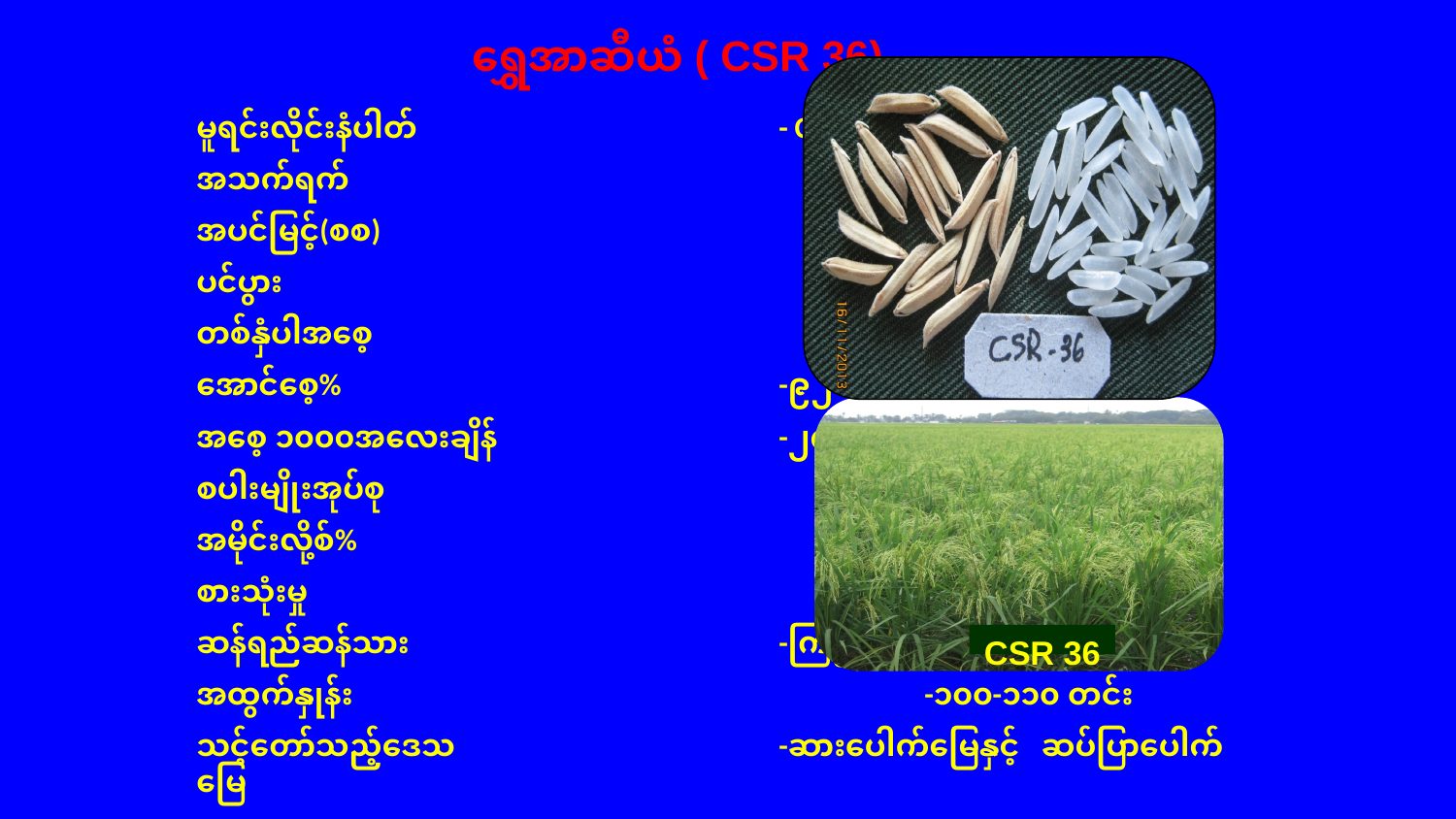

ရွှေအာဆီယံ ( CSR 36)

မူရင်းလိုင်းနံပါတ်			- CSR 36
အသက်ရက်				-၁၁၆
အပင်မြင့်(စစ)				-၁၁၉
ပင်ပွား					-၁၁-၁၅
တစ်နှံပါအစေ့				-၁၅၀
အောင်စေ့%				-၉၂
အစေ့ ၁၀၀၀အလေးချိန်		-၂၇.၆ ဂရမ်
စပါးမျိုးအုပ်စု				-ဧည့်မထ
အမိုင်းလို့စ်%				-၂၃.၆
စားသုံးမှု					- ကောင်း
ဆန်ရည်ဆန်သား			-ကြည်လင်
အထွက်နှုန်း				-၁၀၀-၁၁၀ တင်း
သင့်တော်သည့်ဒေသ			-ဆားပေါက်မြေနှင့် ဆပ်ပြာပေါက်မြေ

CSR 36